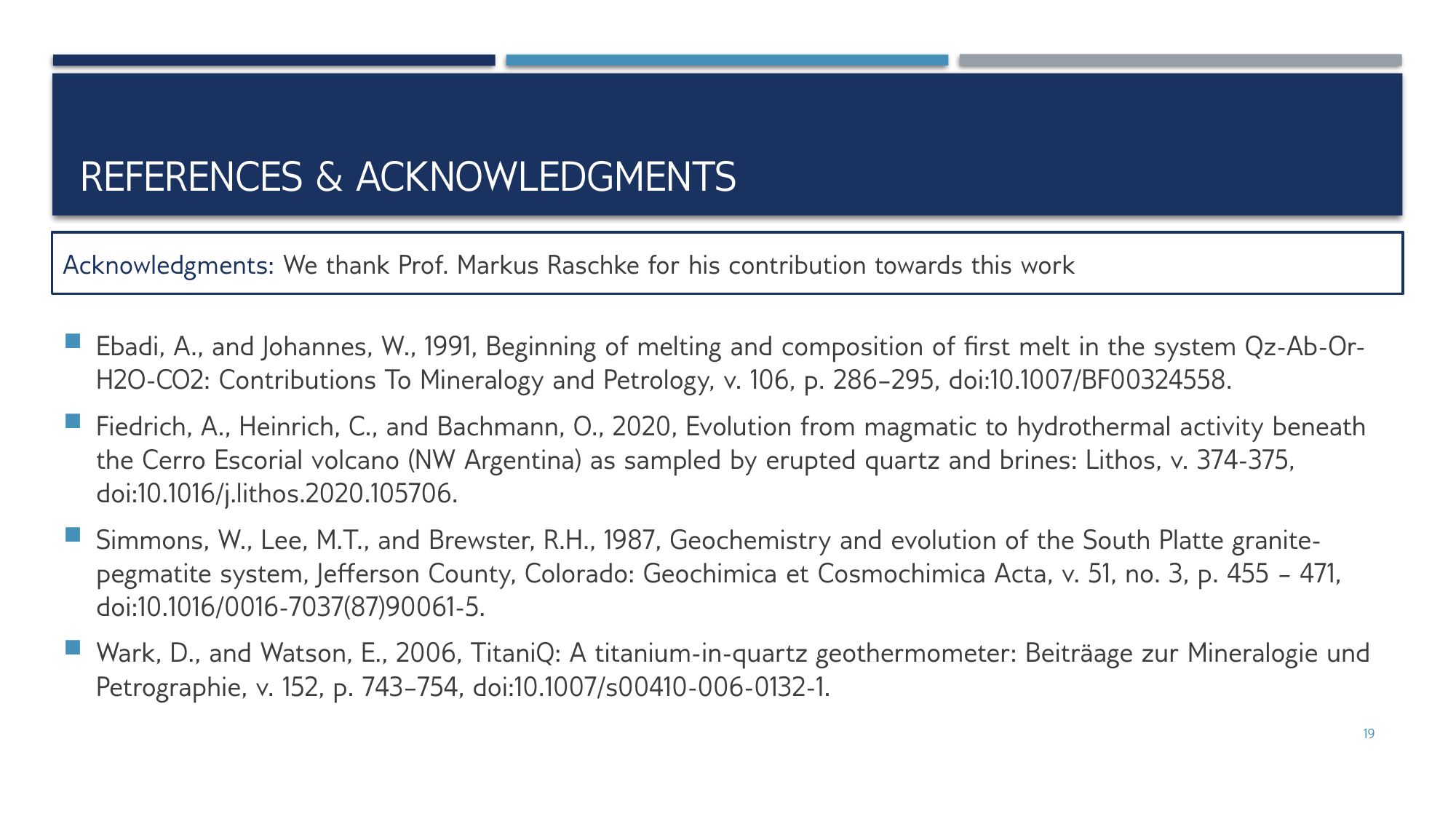

# References & acknowledgments
Acknowledgments: We thank Prof. Markus Raschke for his contribution towards this work

Ebadi, A., and Johannes, W., 1991, Beginning of melting and composition of first melt in the system Qz-Ab-Or-H2O-CO2: Contributions To Mineralogy and Petrology, v. 106, p. 286–295, doi:10.1007/BF00324558.
Fiedrich, A., Heinrich, C., and Bachmann, O., 2020, Evolution from magmatic to hydrothermal activity beneath the Cerro Escorial volcano (NW Argentina) as sampled by erupted quartz and brines: Lithos, v. 374-375, doi:10.1016/j.lithos.2020.105706.
Simmons, W., Lee, M.T., and Brewster, R.H., 1987, Geochemistry and evolution of the South Platte granite-pegmatite system, Jefferson County, Colorado: Geochimica et Cosmochimica Acta, v. 51, no. 3, p. 455 – 471, doi:10.1016/0016-7037(87)90061-5.
Wark, D., and Watson, E., 2006, TitaniQ: A titanium-in-quartz geothermometer: Beiträage zur Mineralogie und Petrographie, v. 152, p. 743–754, doi:10.1007/s00410-006-0132-1.
19